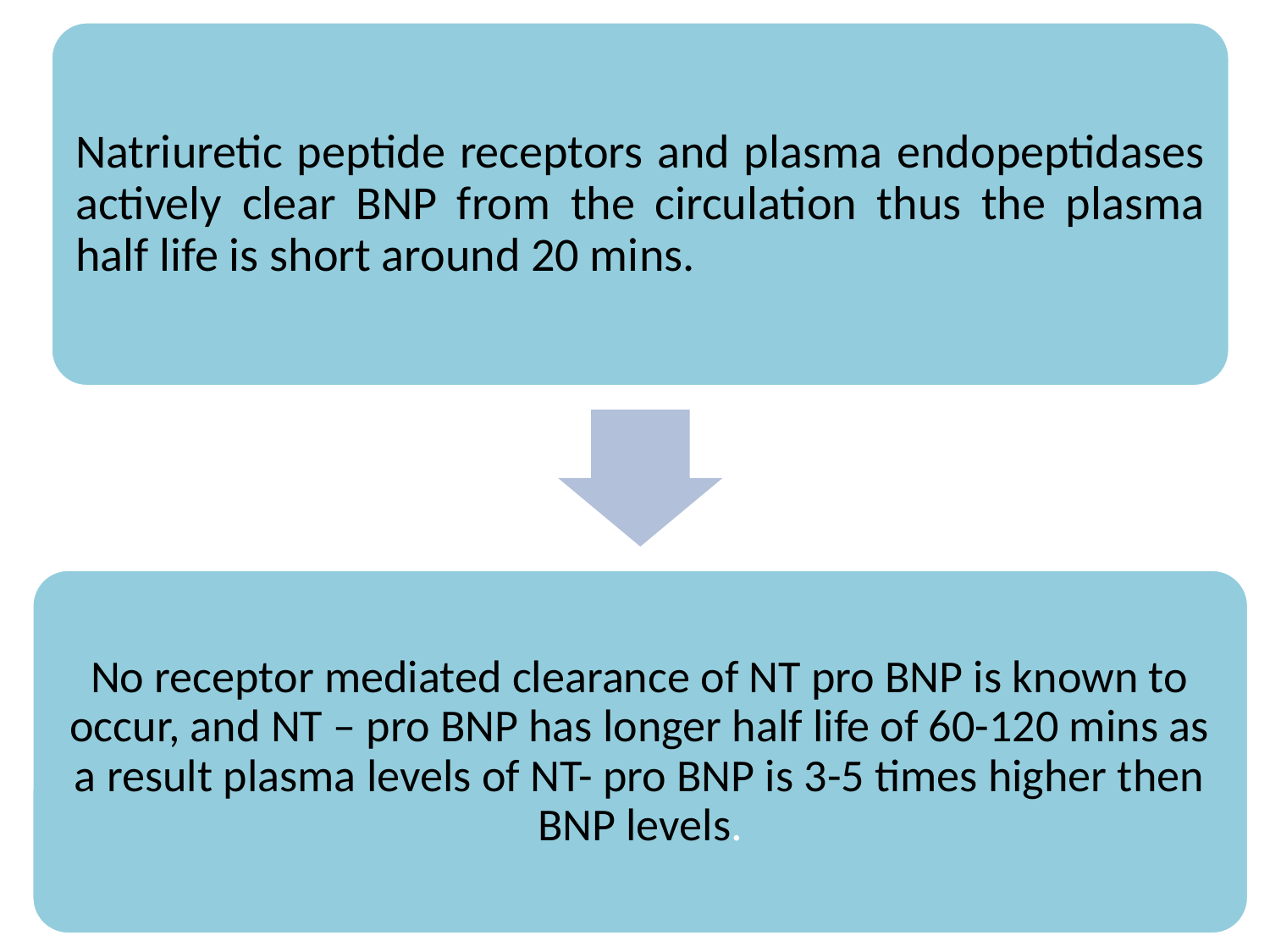

Natriuretic peptide receptors and plasma endopeptidases actively clear BNP from the circulation thus the plasma half life is short around 20 mins.

No receptor mediated clearance of NT pro BNP is known to occur, and NT – pro BNP has longer half life of 60-120 mins as a result plasma levels of NT- pro BNP is 3-5 times higher then BNP levels.